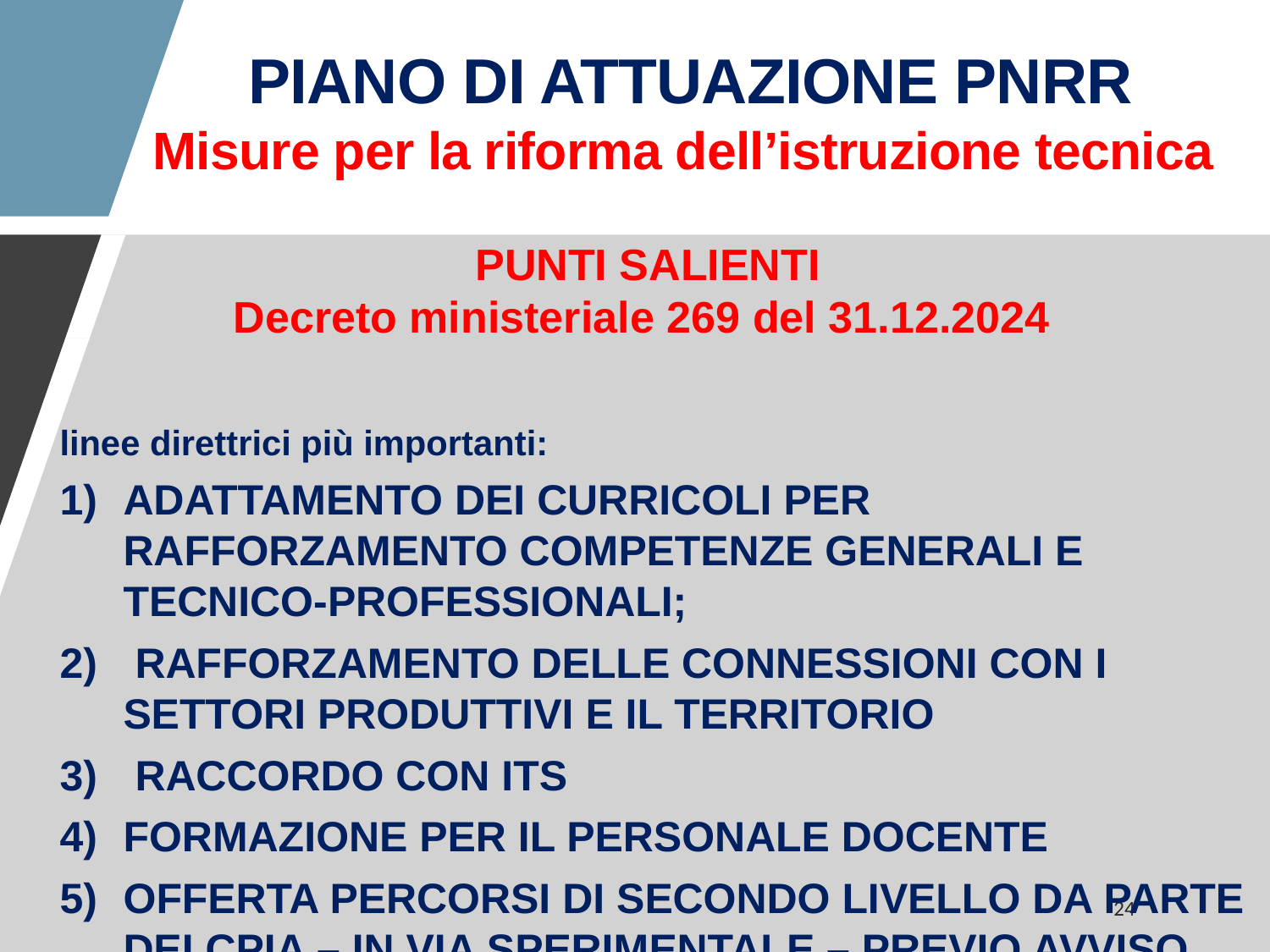

PIANO DI ATTUAZIONE PNRR
Misure per la riforma dell’istruzione tecnica

PUNTI SALIENTI
Decreto ministeriale 269 del 31.12.2024

linee direttrici più importanti:
ADATTAMENTO DEI CURRICOLI PER RAFFORZAMENTO COMPETENZE GENERALI E TECNICO-PROFESSIONALI;
 RAFFORZAMENTO DELLE CONNESSIONI CON I SETTORI PRODUTTIVI E IL TERRITORIO
 RACCORDO CON ITS
FORMAZIONE PER IL PERSONALE DOCENTE
OFFERTA PERCORSI DI SECONDO LIVELLO DA PARTE DEI CPIA – IN VIA SPERIMENTALE – PREVIO AVVISO

24